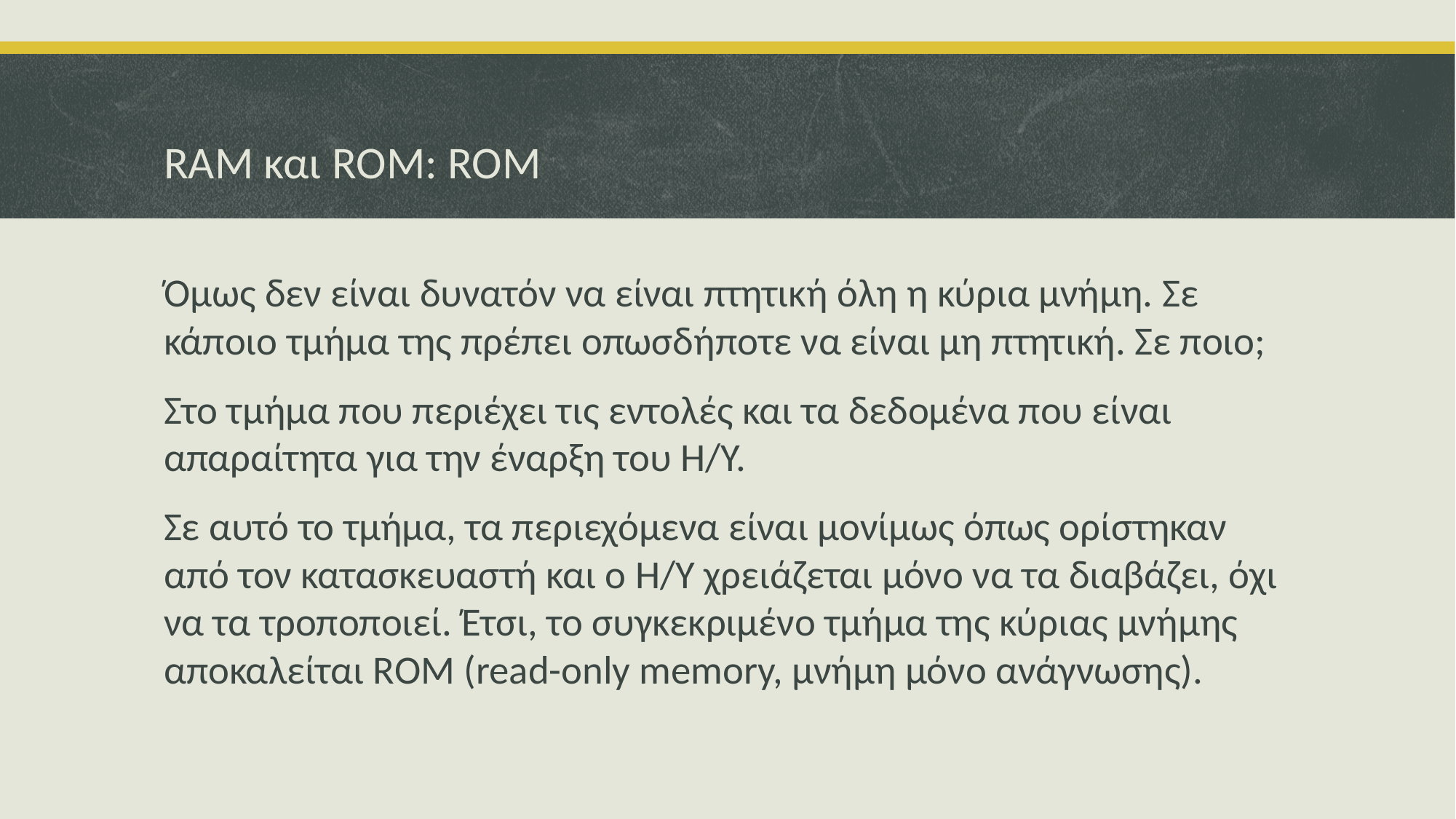

# RAM και ROM: ROM
Όμως δεν είναι δυνατόν να είναι πτητική όλη η κύρια μνήμη. Σε κάποιο τμήμα της πρέπει οπωσδήποτε να είναι μη πτητική. Σε ποιο;
Στο τμήμα που περιέχει τις εντολές και τα δεδομένα που είναι απαραίτητα για την έναρξη του Η/Υ.
Σε αυτό το τμήμα, τα περιεχόμενα είναι μονίμως όπως ορίστηκαν από τον κατασκευαστή και ο Η/Υ χρειάζεται μόνο να τα διαβάζει, όχι να τα τροποποιεί. Έτσι, το συγκεκριμένο τμήμα της κύριας μνήμης αποκαλείται ROM (read-only memory, μνήμη μόνο ανάγνωσης).